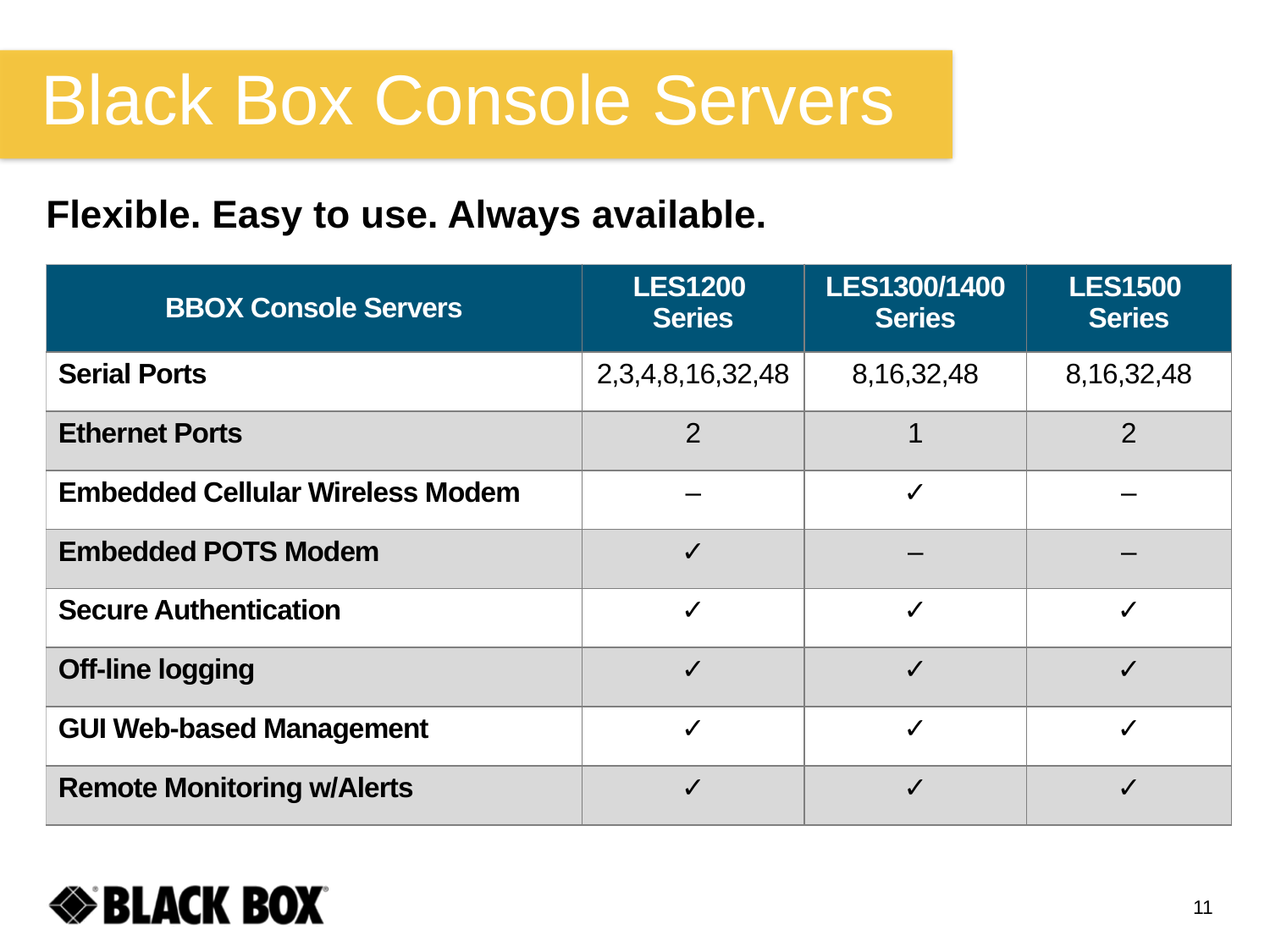

Black Box Console Servers
Flexible. Easy to use. Always available.
| BBOX Console Servers | LES1200 Series | LES1300/1400 Series | LES1500 Series |
| --- | --- | --- | --- |
| Serial Ports | 2,3,4,8,16,32,48 | 8,16,32,48 | 8,16,32,48 |
| Ethernet Ports | 2 | 1 | 2 |
| Embedded Cellular Wireless Modem | – | ✓ | – |
| Embedded POTS Modem | ✓ | – | – |
| Secure Authentication | ✓ | ✓ | ✓ |
| Off-line logging | ✓ | ✓ | ✓ |
| GUI Web-based Management | ✓ | ✓ | ✓ |
| Remote Monitoring w/Alerts | ✓ | ✓ | ✓ |
11